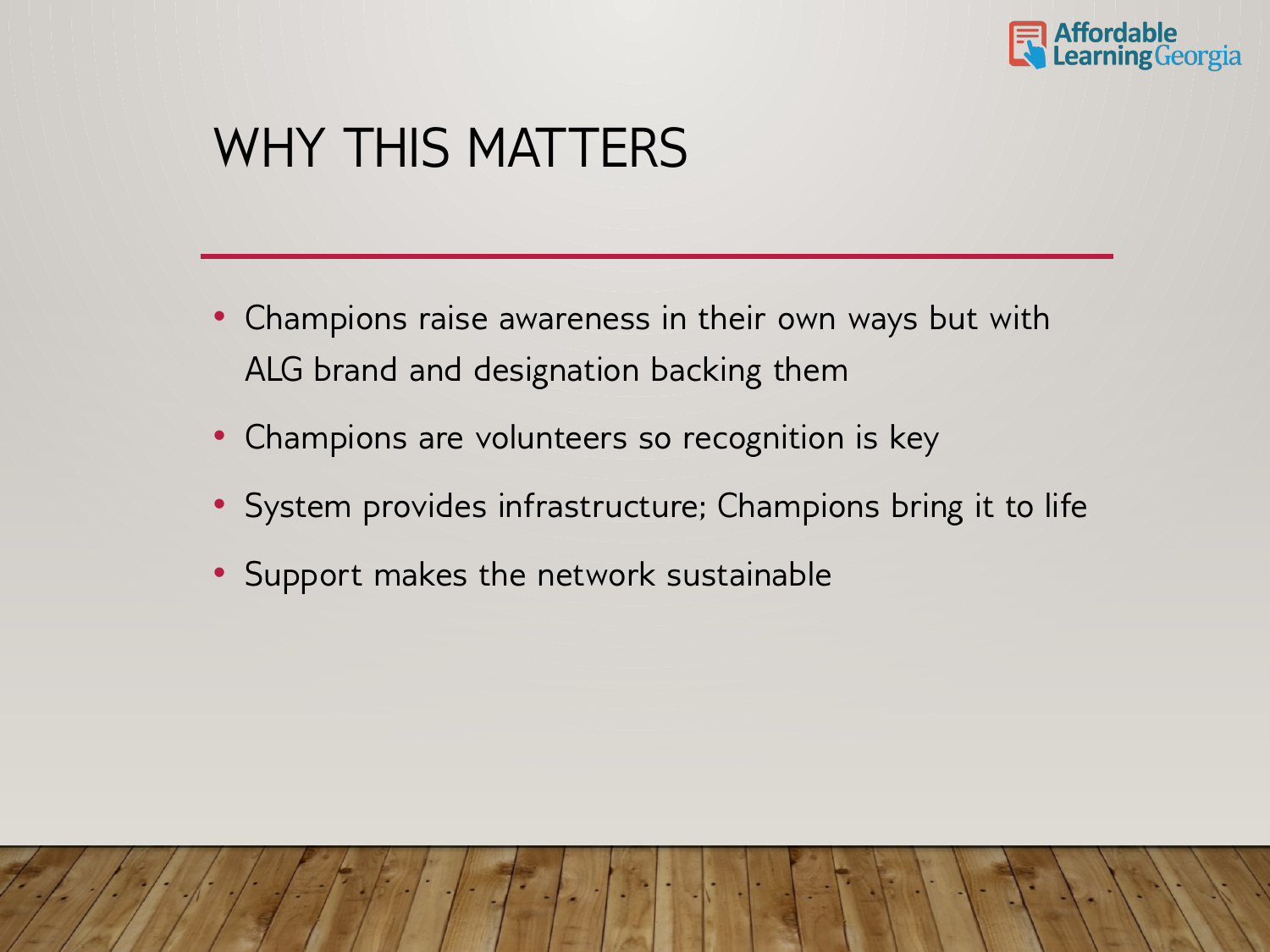

# Why This Matters
Champions raise awareness in their own ways but with ALG brand and designation backing them
Champions are volunteers so recognition is key
System provides infrastructure; Champions bring it to life
Support makes the network sustainable